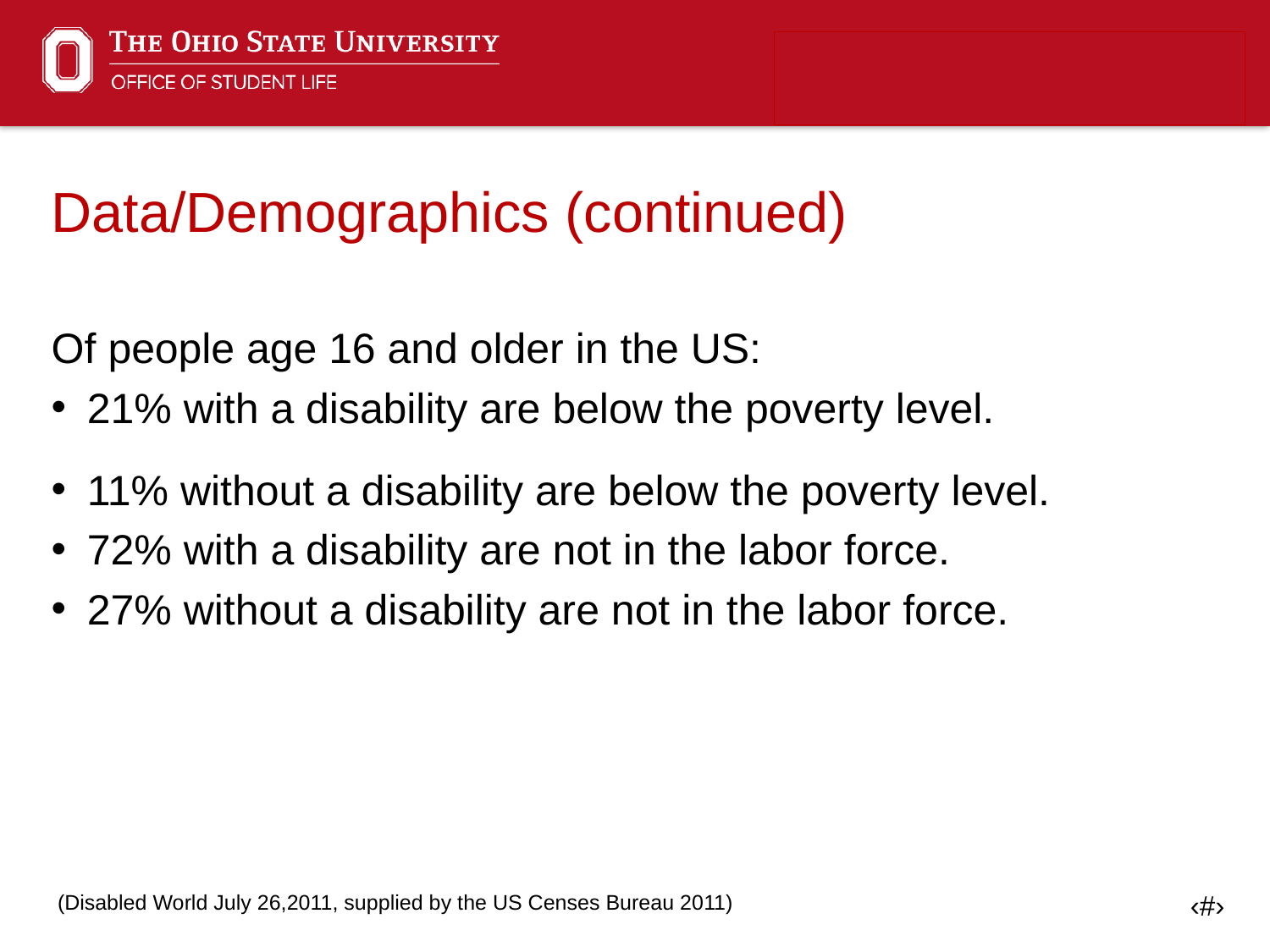

Data/Demographics (continued)

Of people age 16 and older in the US:
21% with a disability are below the poverty level.
11% without a disability are below the poverty level.
72% with a disability are not in the labor force.
27% without a disability are not in the labor force.
(Disabled World July 26,2011, supplied by the US Censes Bureau 2011)